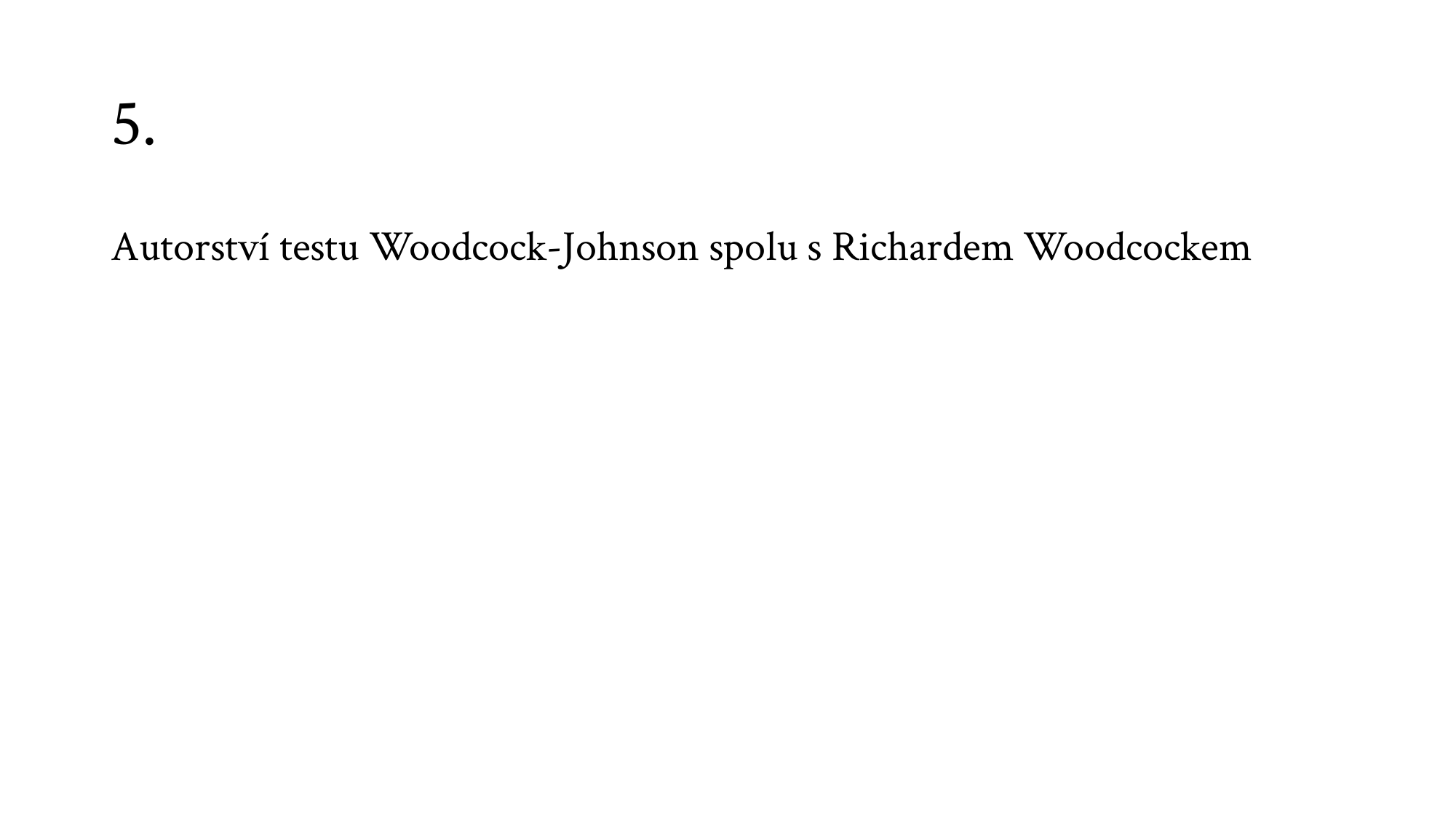

# 5.
Autorství testu Woodcock-Johnson spolu s Richardem Woodcockem